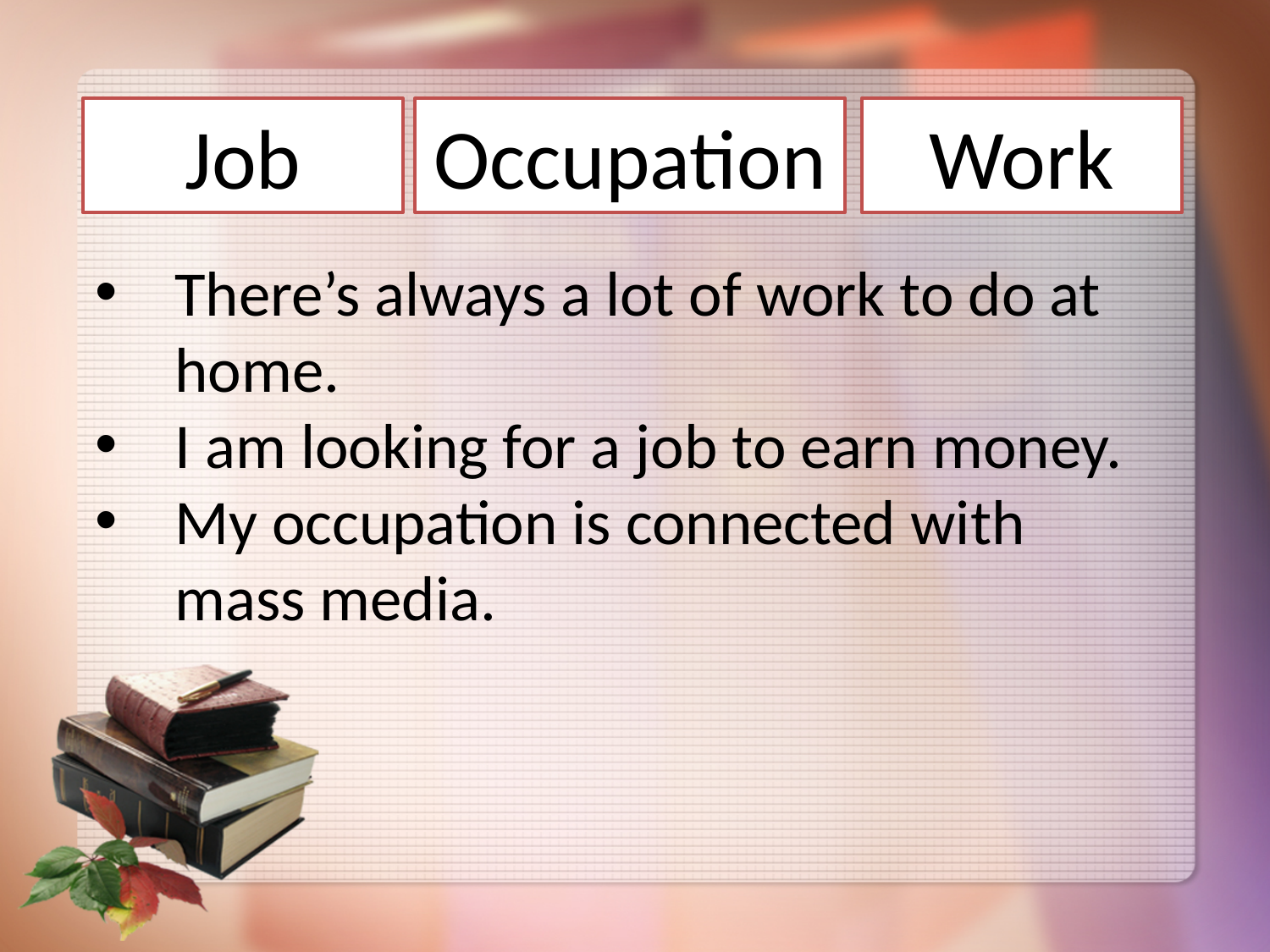

Occupation
Job
Work
There’s always a lot of work to do at home.
I am looking for a job to earn money.
My occupation is connected with mass media.